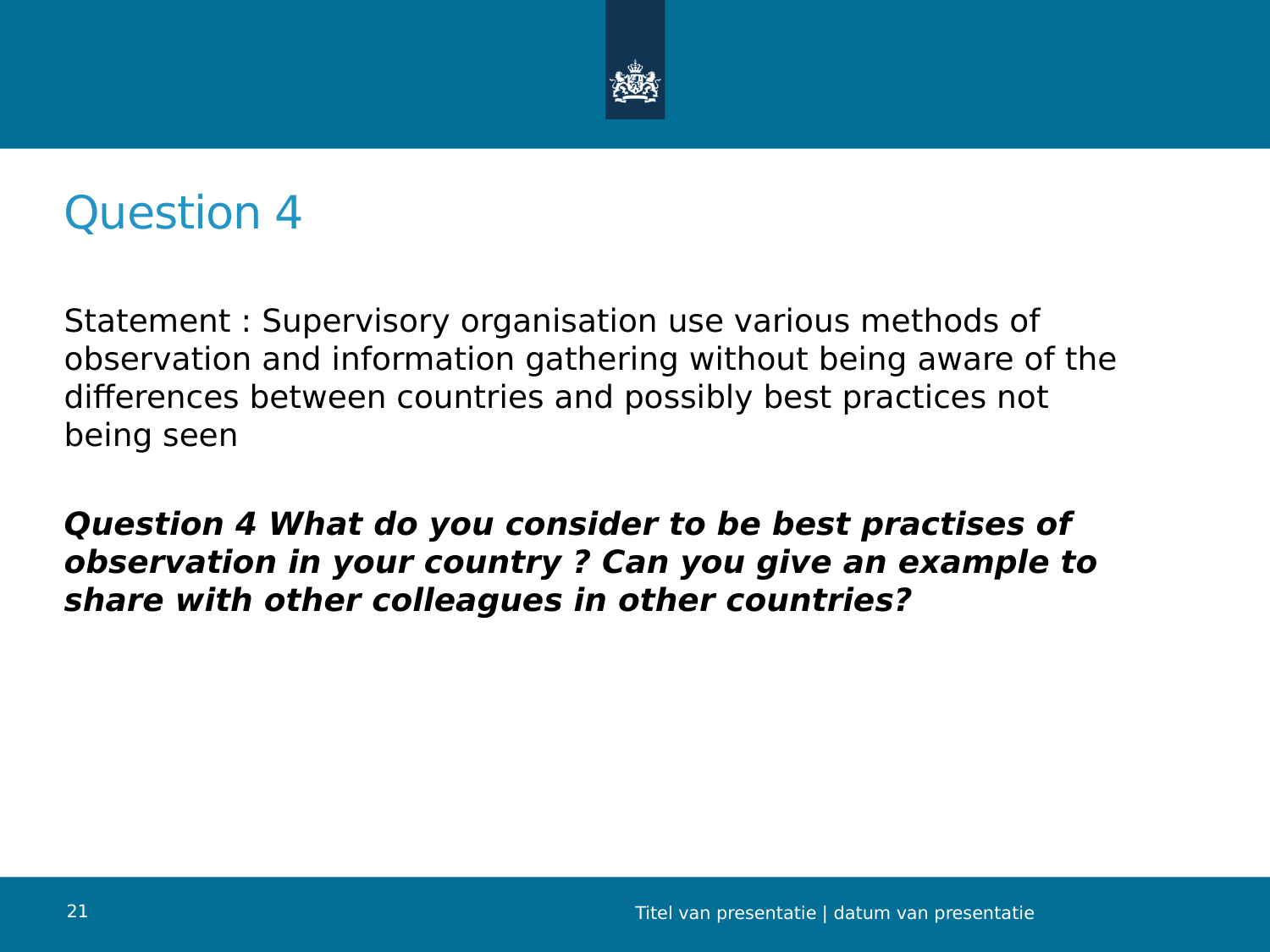

# Question 4

Statement : Supervisory organisation use various methods of observation and information gathering without being aware of the differences between countries and possibly best practices not being seen

Question 4 What do you consider to be best practises of observation in your country ? Can you give an example to share with other colleagues in other countries?
21
Titel van presentatie | datum van presentatie